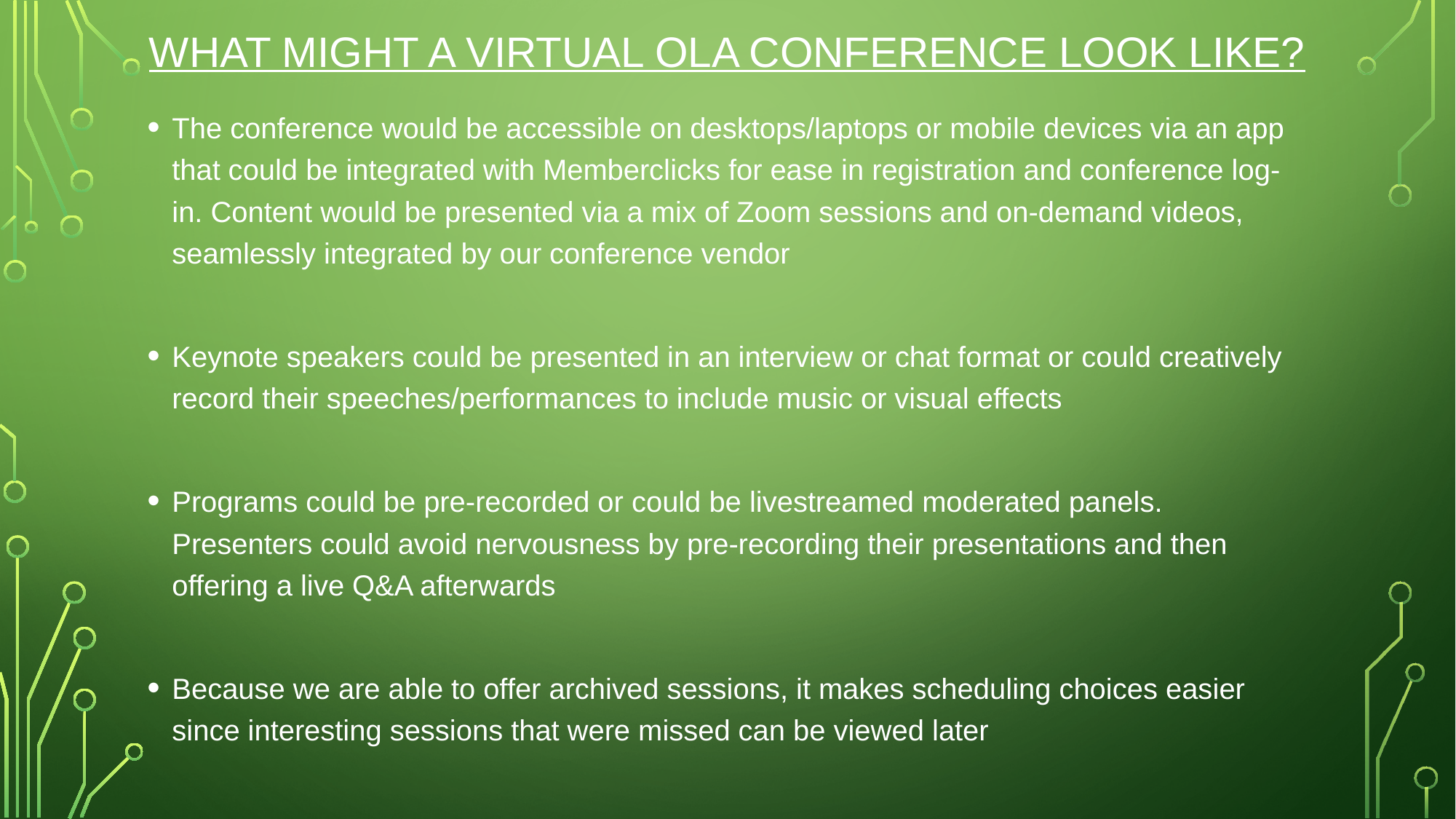

# What might a virtual ola conference look like?
The conference would be accessible on desktops/laptops or mobile devices via an app that could be integrated with Memberclicks for ease in registration and conference log-in. Content would be presented via a mix of Zoom sessions and on-demand videos, seamlessly integrated by our conference vendor

Keynote speakers could be presented in an interview or chat format or could creatively record their speeches/performances to include music or visual effects

Programs could be pre-recorded or could be livestreamed moderated panels. Presenters could avoid nervousness by pre-recording their presentations and then offering a live Q&A afterwards

Because we are able to offer archived sessions, it makes scheduling choices easier since interesting sessions that were missed can be viewed later